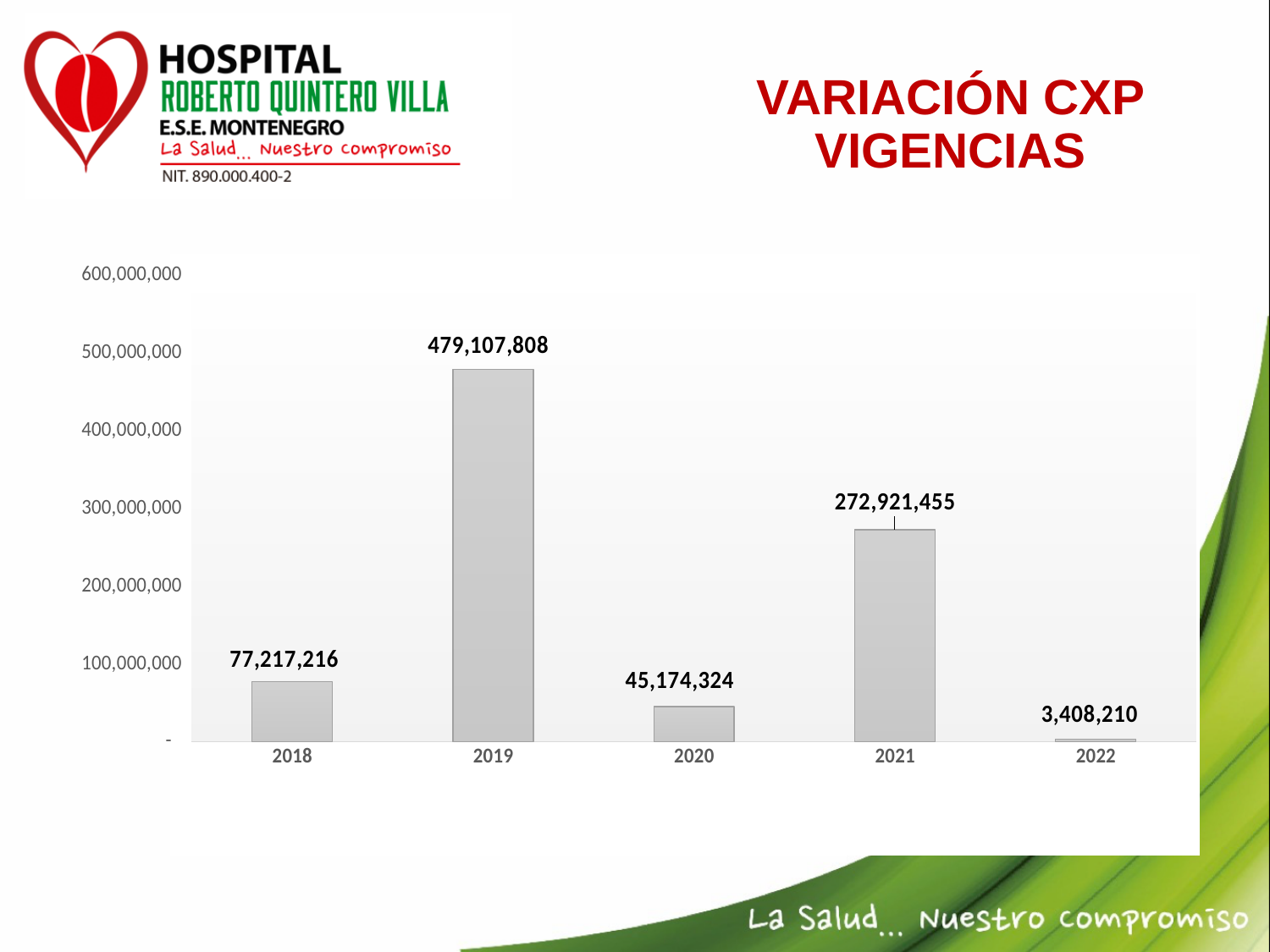

VARIACIÓN CXP VIGENCIAS

### Chart

| Category | CUENTAS POR PAGAR |
|---|---|
| 2018 | 77217216.11000061 |
| 2019 | 479107807.75000095 |
| 2020 | 45174324.08000088 |
| 2021 | 272921455.2600012 |
| 2022 | 3408210.0000009537 |